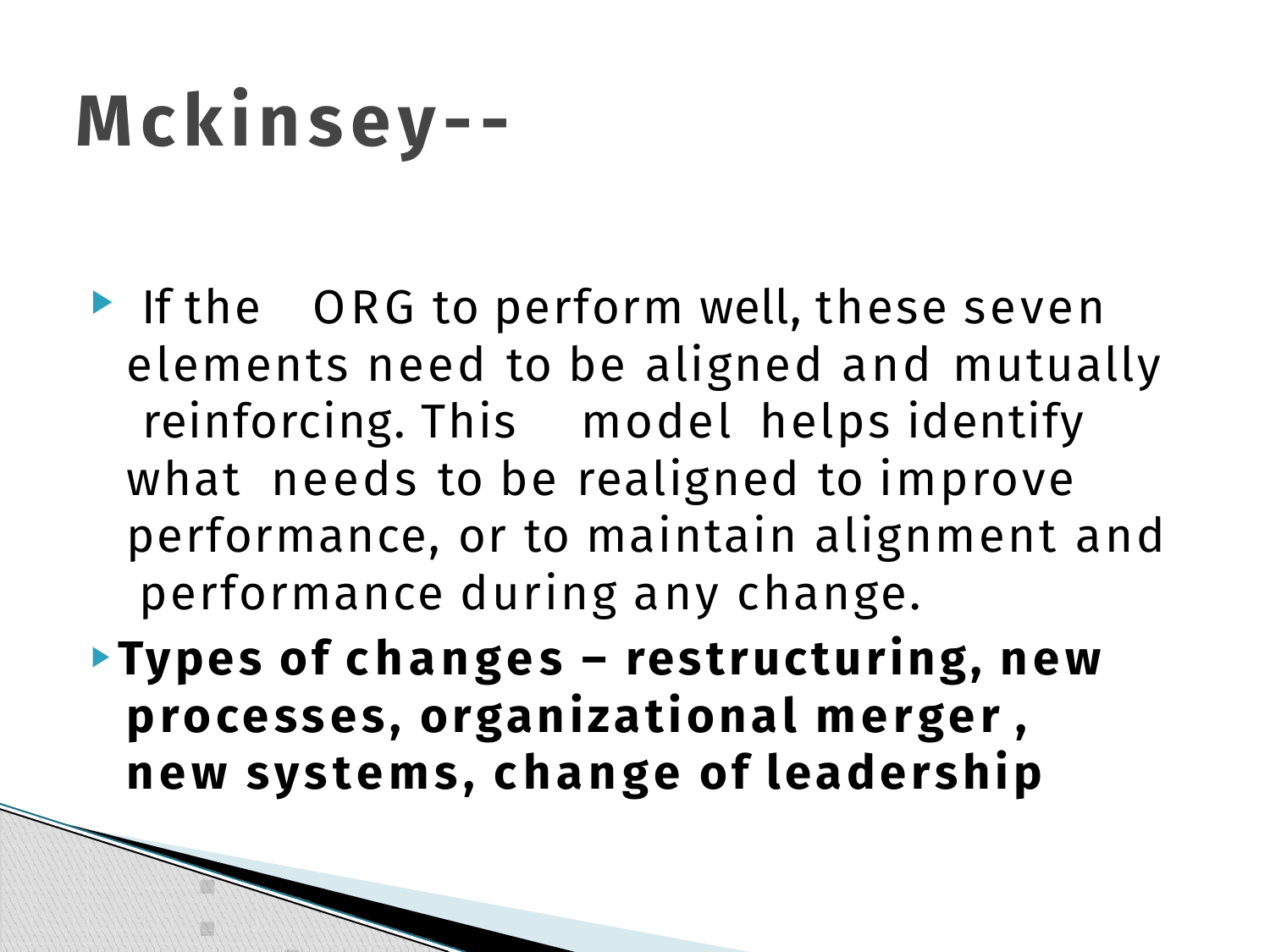

# Mckinsey--
If the	ORG to perform well, these seven
▶
elements need to be aligned and mutually  reinforcing. This	model	helps identify what  needs to be realigned to improve  performance, or to maintain alignment and  performance during any change.
▶ Types of changes – restructuring, new  processes, organizational merger	,  new systems, change of leadership